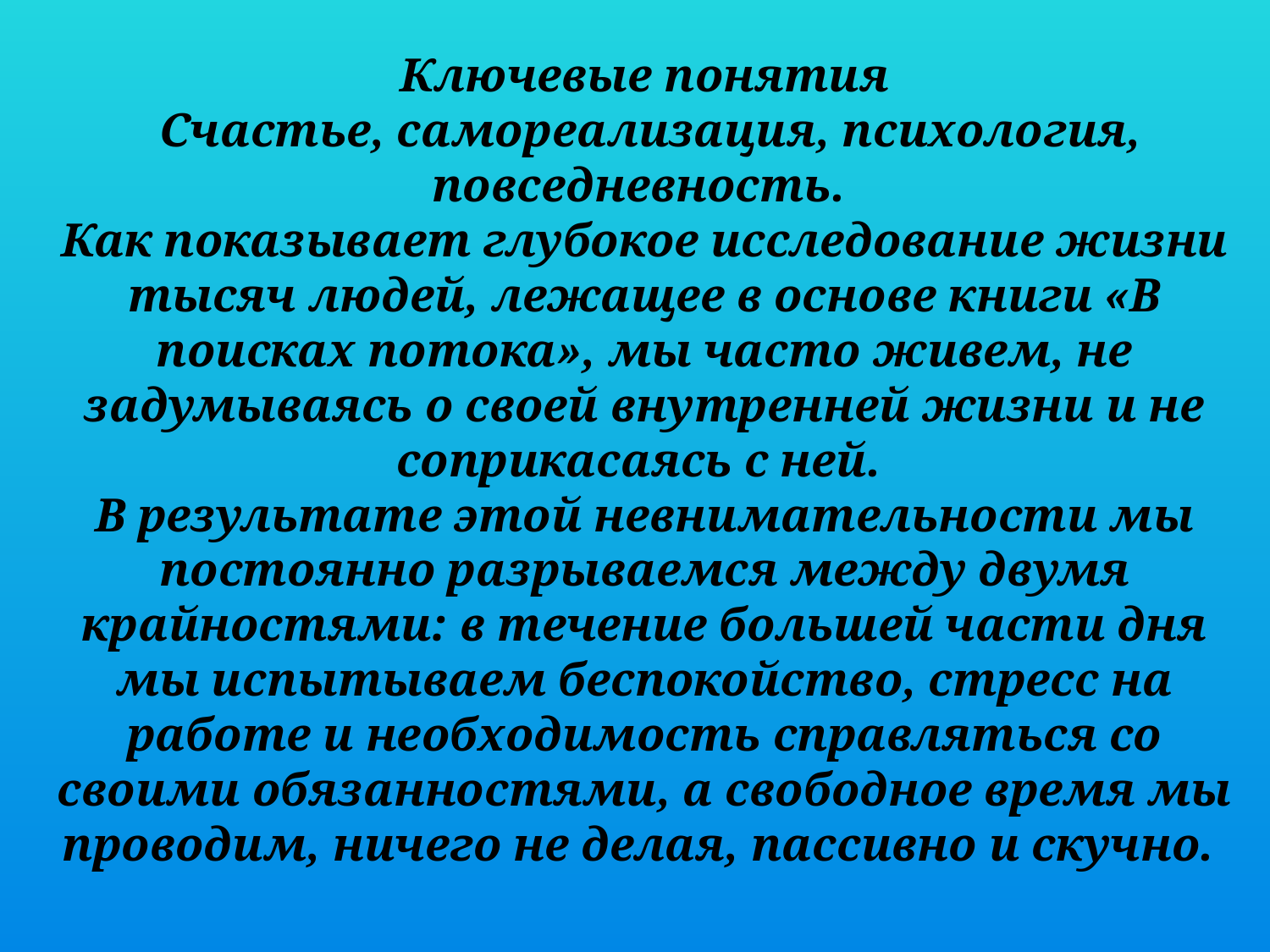

Ключевые понятия
 Счастье, самореализация, психология, повседневность.
Как показывает глубокое исследование жизни тысяч людей, лежащее в основе книги «В поисках потока», мы часто живем, не задумываясь о своей внутренней жизни и не соприкасаясь с ней.
В результате этой невнимательности мы постоянно разрываемся между двумя крайностями: в течение большей части дня мы испытываем беспокойство, стресс на работе и необходимость справляться со своими обязанностями, а свободное время мы проводим, ничего не делая, пассивно и скучно.